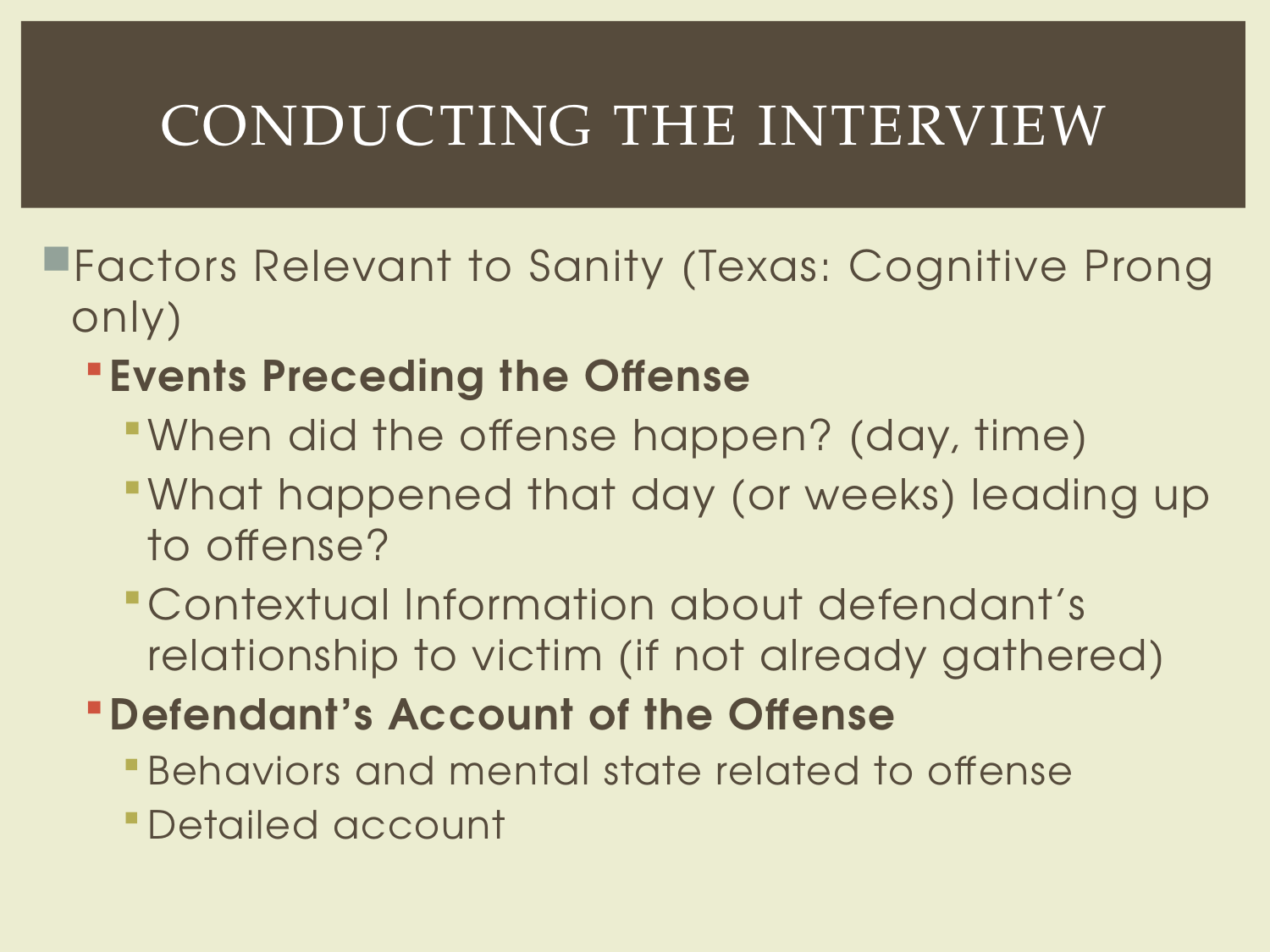

# Conducting the Interview
Factors Relevant to Sanity (Texas: Cognitive Prong only)
Events Preceding the Offense
When did the offense happen? (day, time)
What happened that day (or weeks) leading up to offense?
Contextual Information about defendant’s relationship to victim (if not already gathered)
Defendant’s Account of the Offense
Behaviors and mental state related to offense
Detailed account